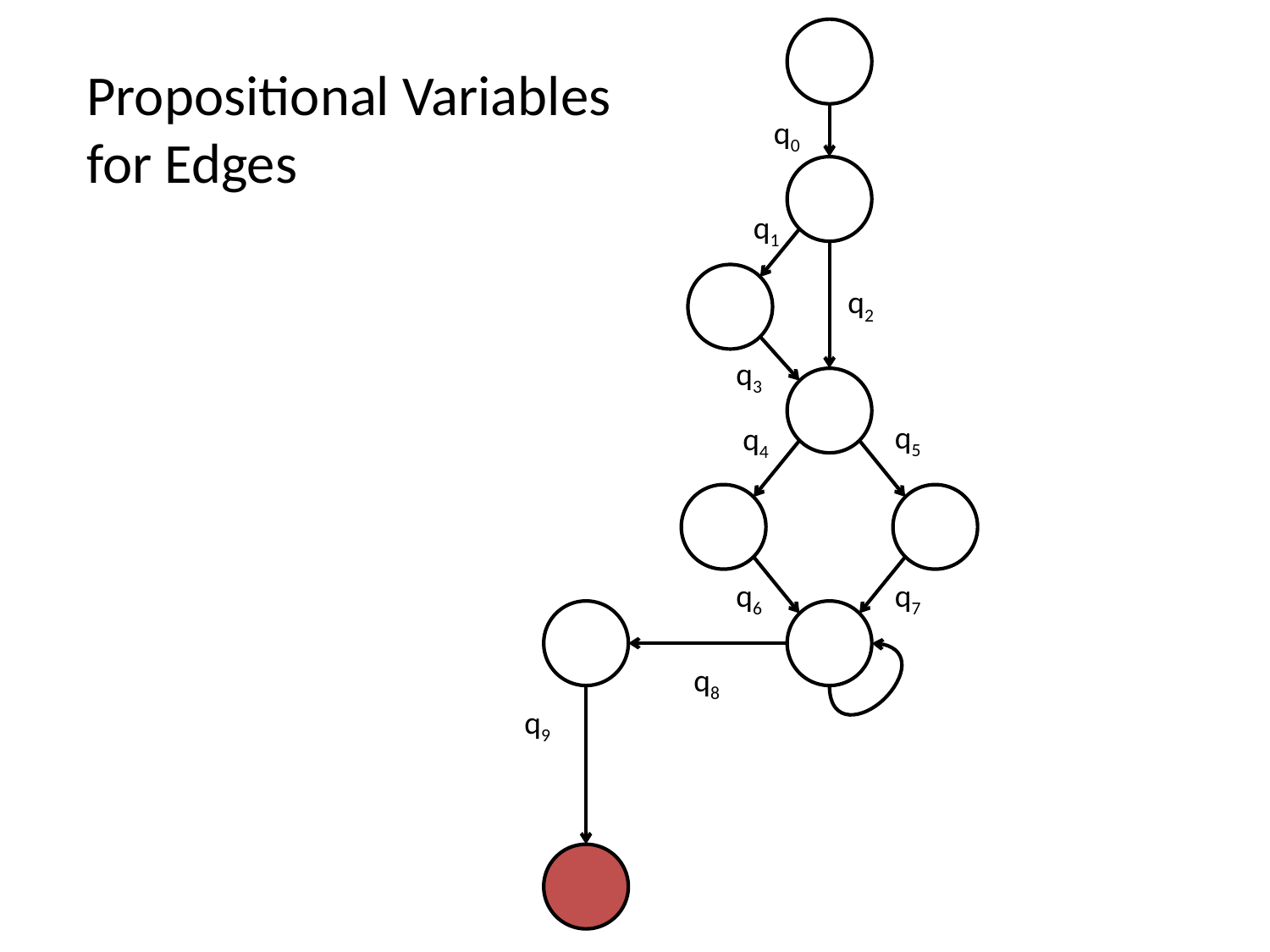

Propositional Variables
for Edges
q0

q1

q2
q3

q5
q4

q6
q7

q8
q9